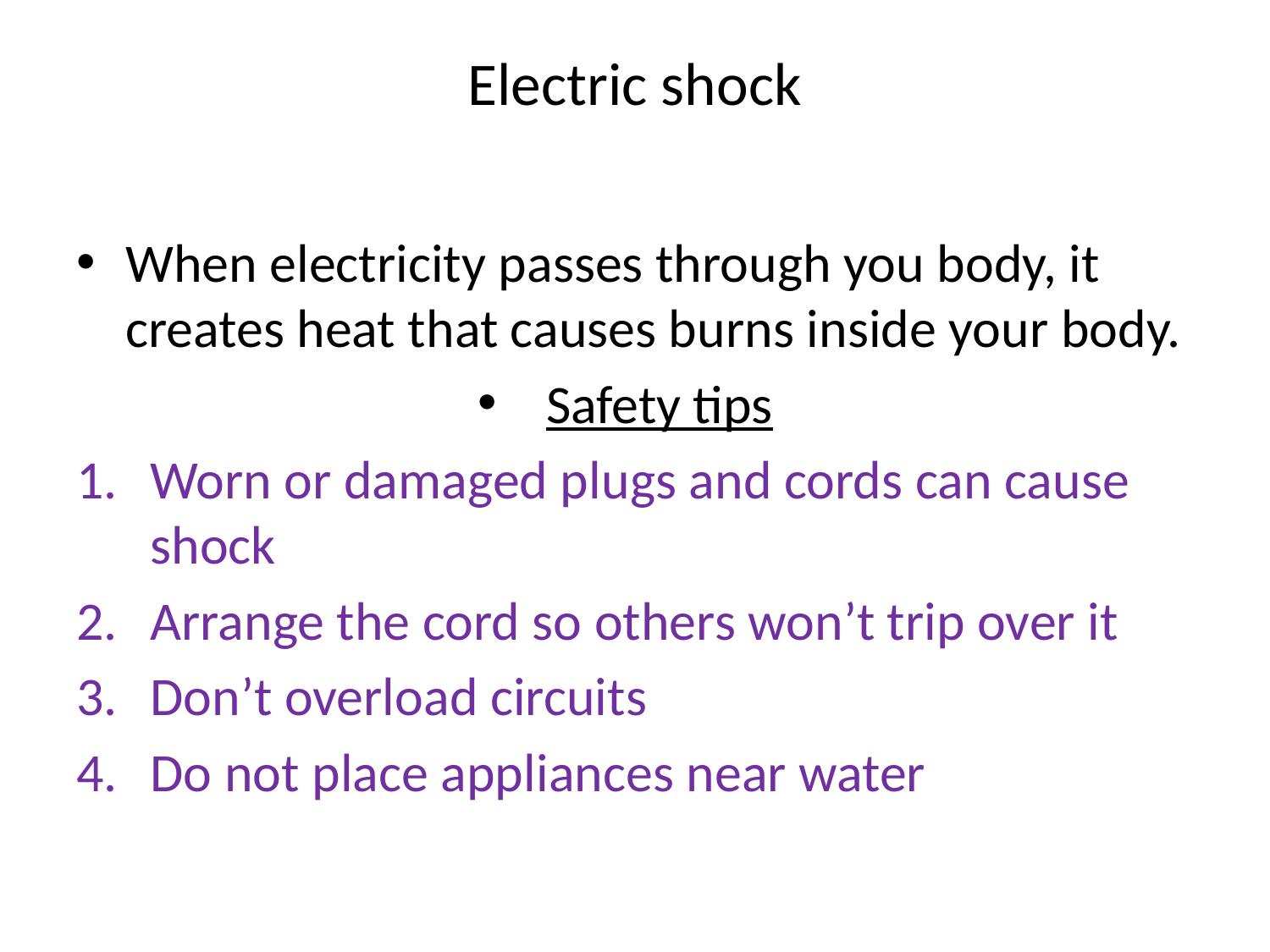

# Electric shock
When electricity passes through you body, it creates heat that causes burns inside your body.
Safety tips
Worn or damaged plugs and cords can cause shock
Arrange the cord so others won’t trip over it
Don’t overload circuits
Do not place appliances near water